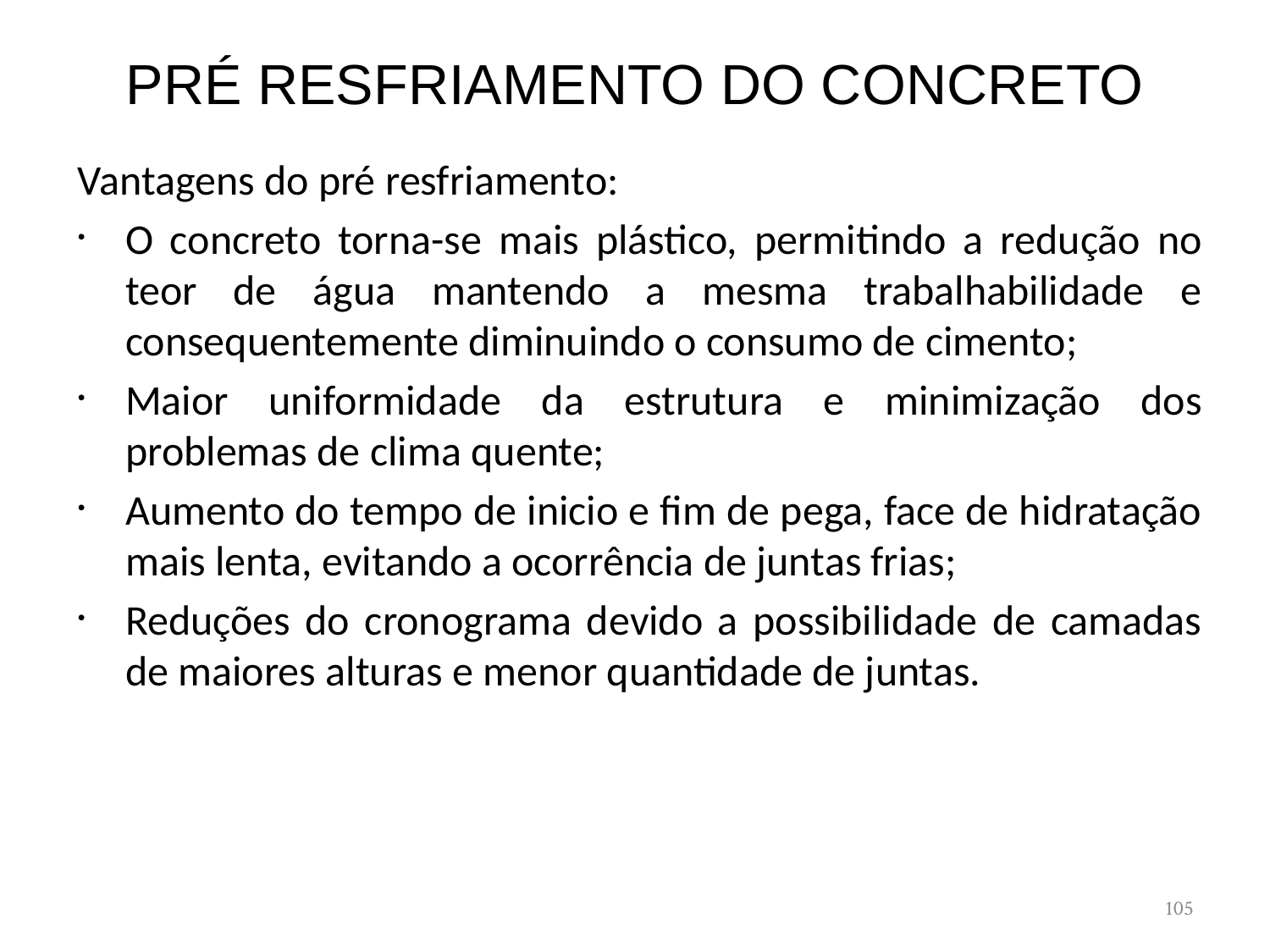

# PRÉ RESFRIAMENTO DO CONCRETO
Vantagens do pré resfriamento:
O concreto torna-se mais plástico, permitindo a redução no teor de água mantendo a mesma trabalhabilidade e consequentemente diminuindo o consumo de cimento;
Maior uniformidade da estrutura e minimização dos problemas de clima quente;
Aumento do tempo de inicio e fim de pega, face de hidratação mais lenta, evitando a ocorrência de juntas frias;
Reduções do cronograma devido a possibilidade de camadas de maiores alturas e menor quantidade de juntas.

105